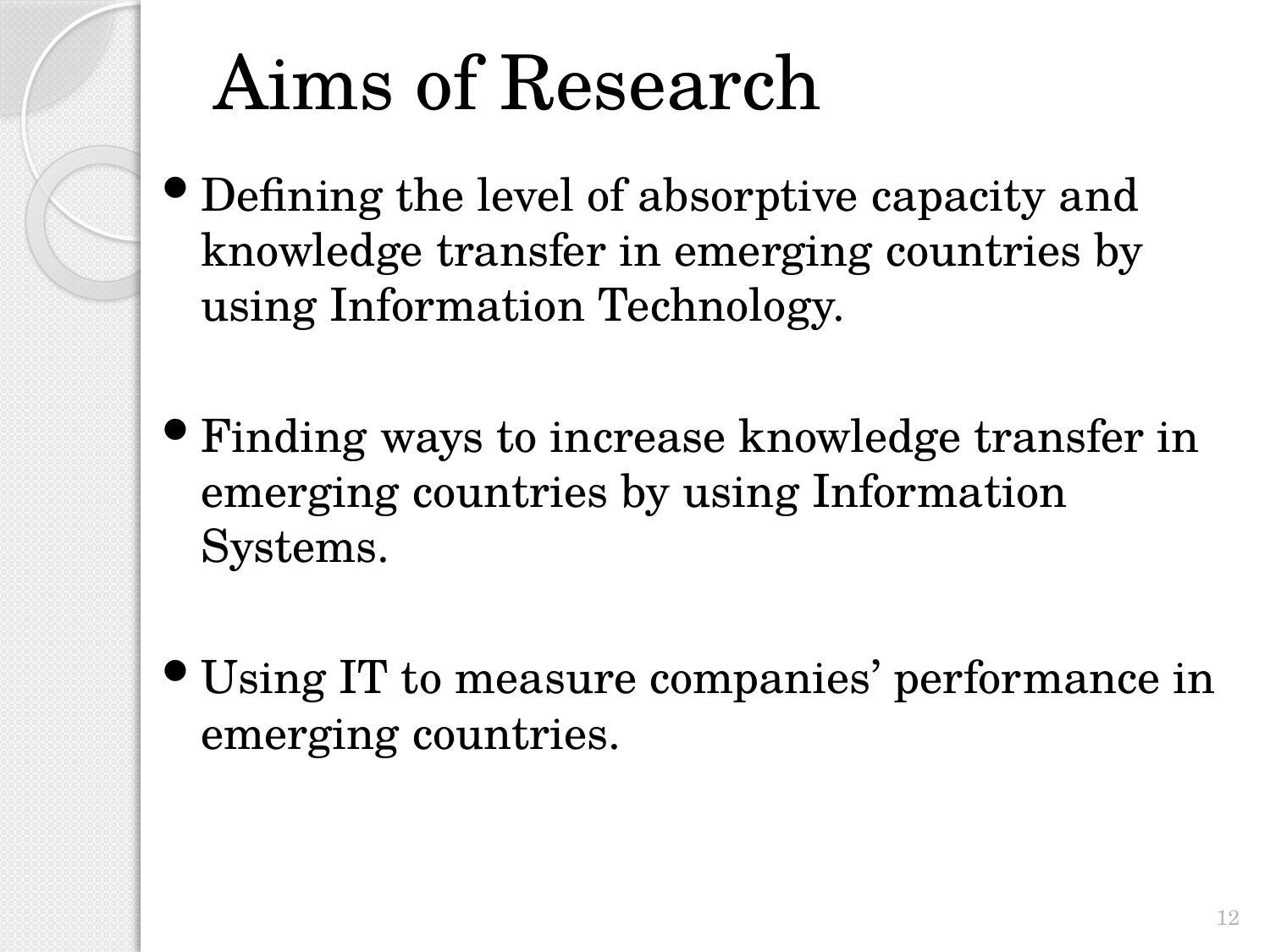

# Aims of Research
Defining the level of absorptive capacity and knowledge transfer in emerging countries by using Information Technology.

Finding ways to increase knowledge transfer in emerging countries by using Information Systems.

Using IT to measure companies’ performance in emerging countries.
12